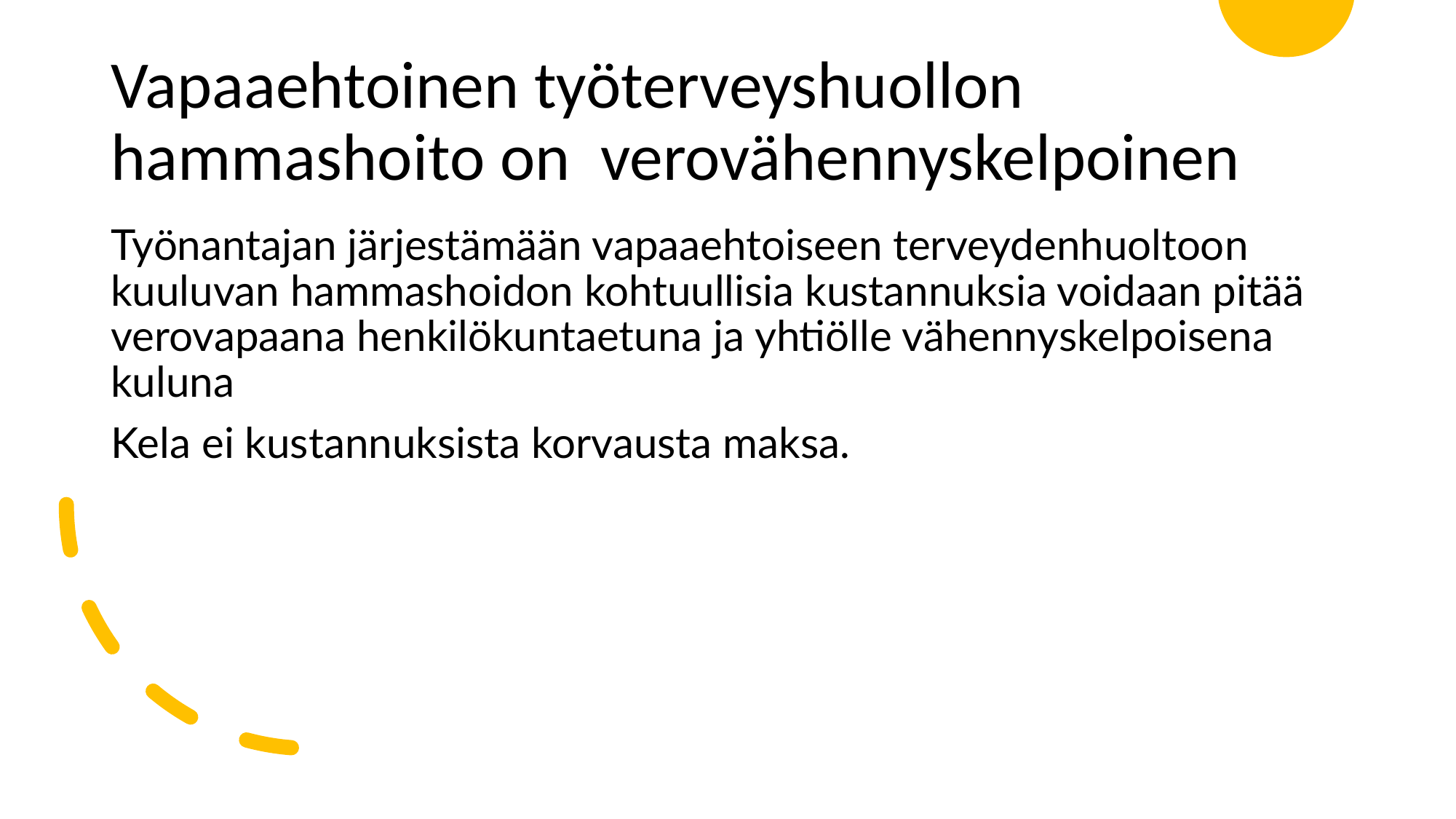

# Vapaaehtoinen työterveyshuollon hammashoito on  verovähennyskelpoinen
Työnantajan järjestämään vapaaehtoiseen terveydenhuoltoon kuuluvan hammashoidon kohtuullisia kustannuksia voidaan pitää verovapaana henkilökuntaetuna ja yhtiölle vähennyskelpoisena kuluna
Kela ei kustannuksista korvausta maksa.